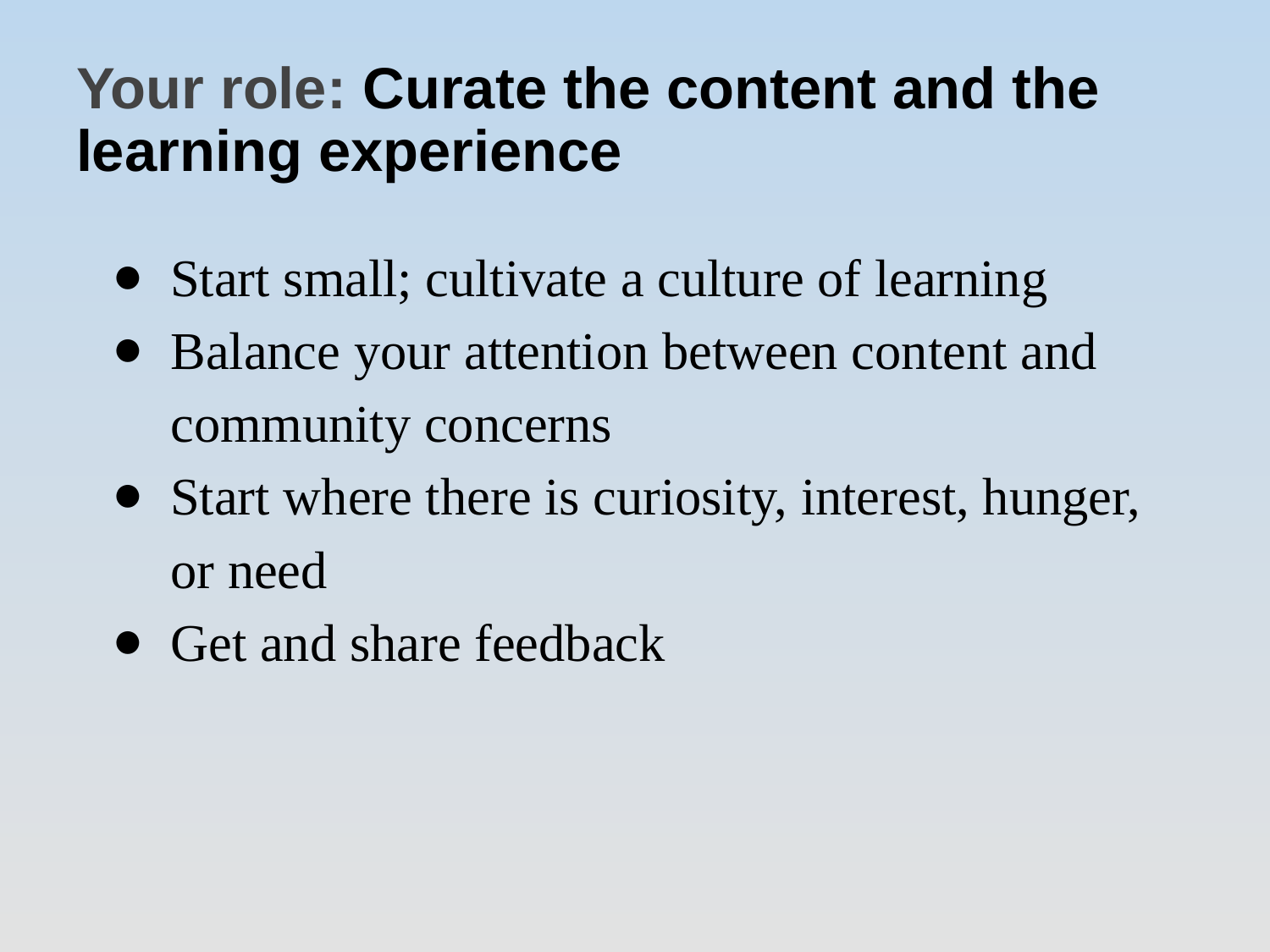

# Your role: Curate the content and the learning experience
Start small; cultivate a culture of learning
Balance your attention between content and community concerns
Start where there is curiosity, interest, hunger, or need
Get and share feedback